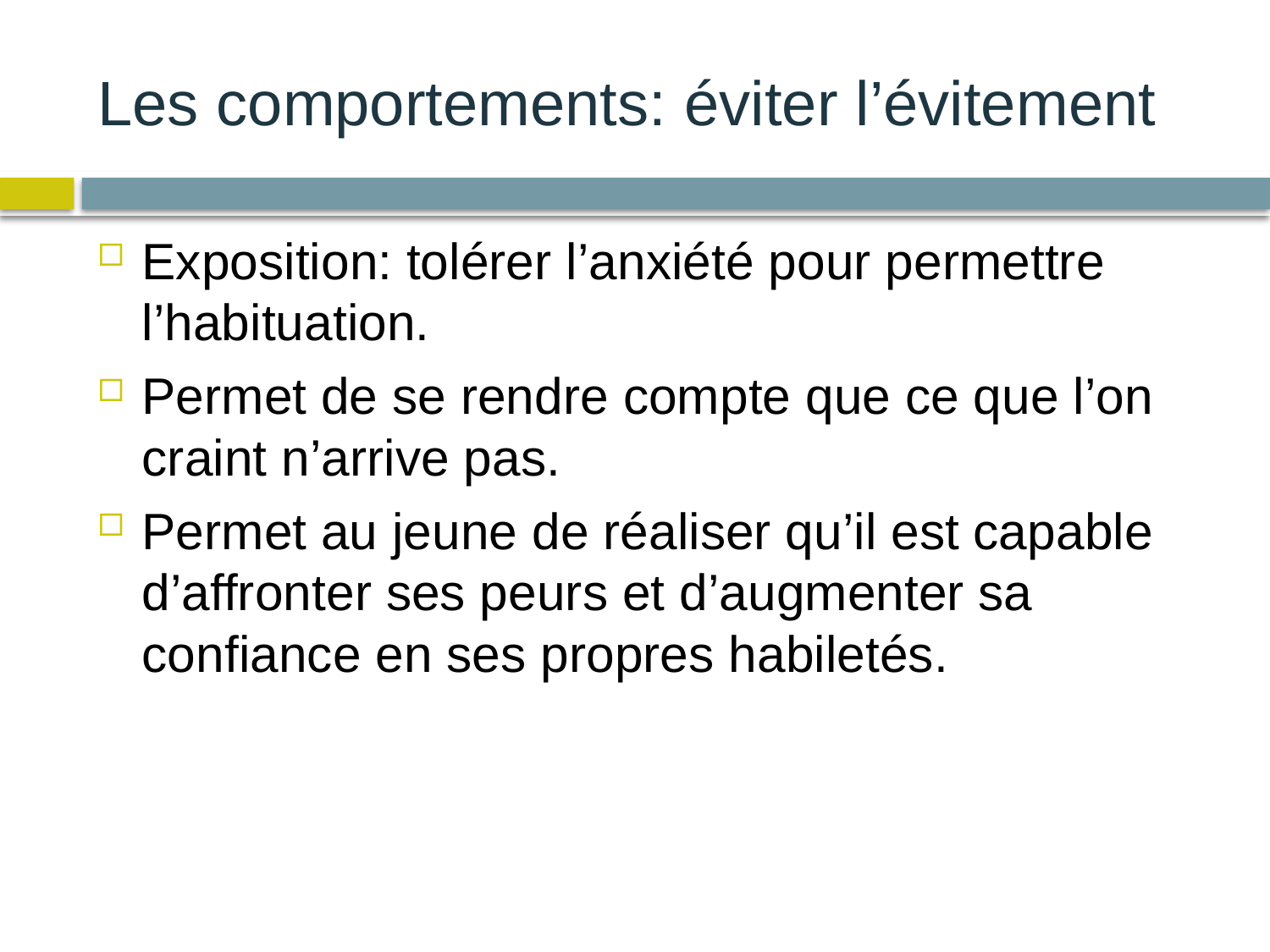

# Les comportements: éviter l’évitement
Exposition: tolérer l’anxiété pour permettre l’habituation.
Permet de se rendre compte que ce que l’on craint n’arrive pas.
Permet au jeune de réaliser qu’il est capable d’affronter ses peurs et d’augmenter sa confiance en ses propres habiletés.